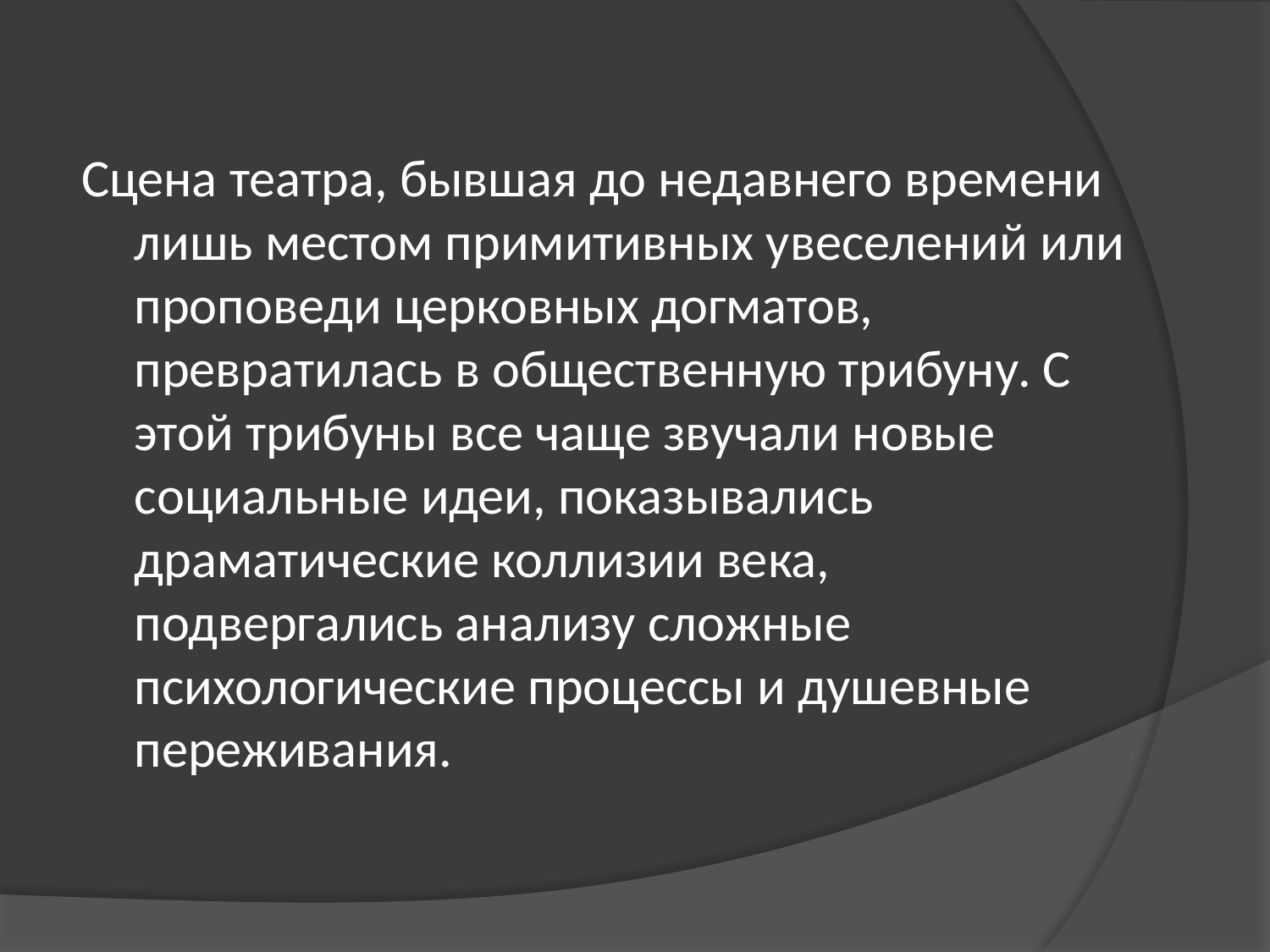

Сцена театра, бывшая до недавнего времени лишь местом примитивных увеселений или проповеди церковных догматов, превратилась в общественную трибуну. С этой трибуны все чаще звучали новые социальные идеи, показывались драматические коллизии века, подвергались анализу сложные психологические процессы и душевные переживания.